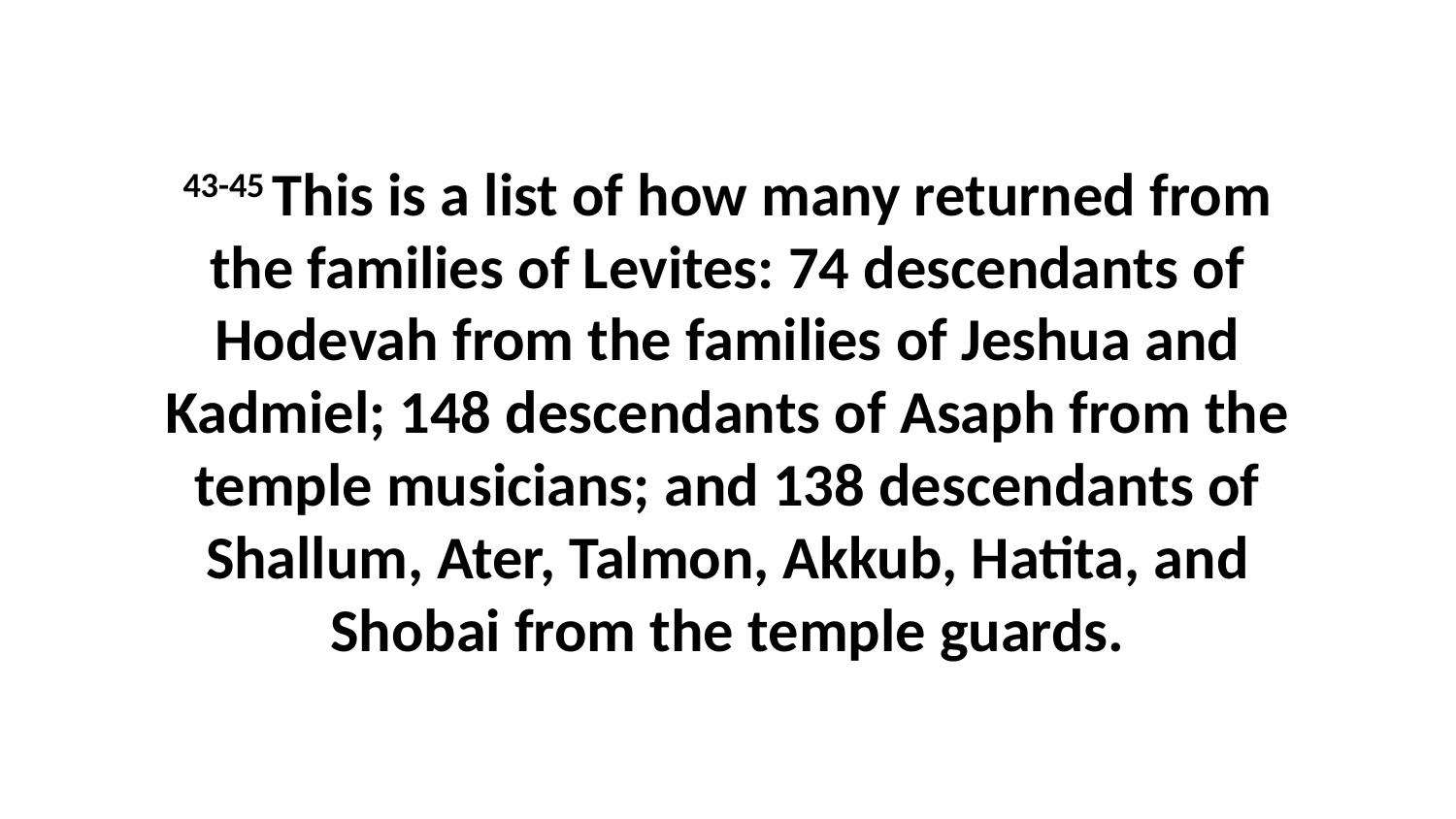

43-45 This is a list of how many returned from the families of Levites: 74 descendants of Hodevah from the families of Jeshua and Kadmiel; 148 descendants of Asaph from the temple musicians; and 138 descendants of Shallum, Ater, Talmon, Akkub, Hatita, and Shobai from the temple guards.